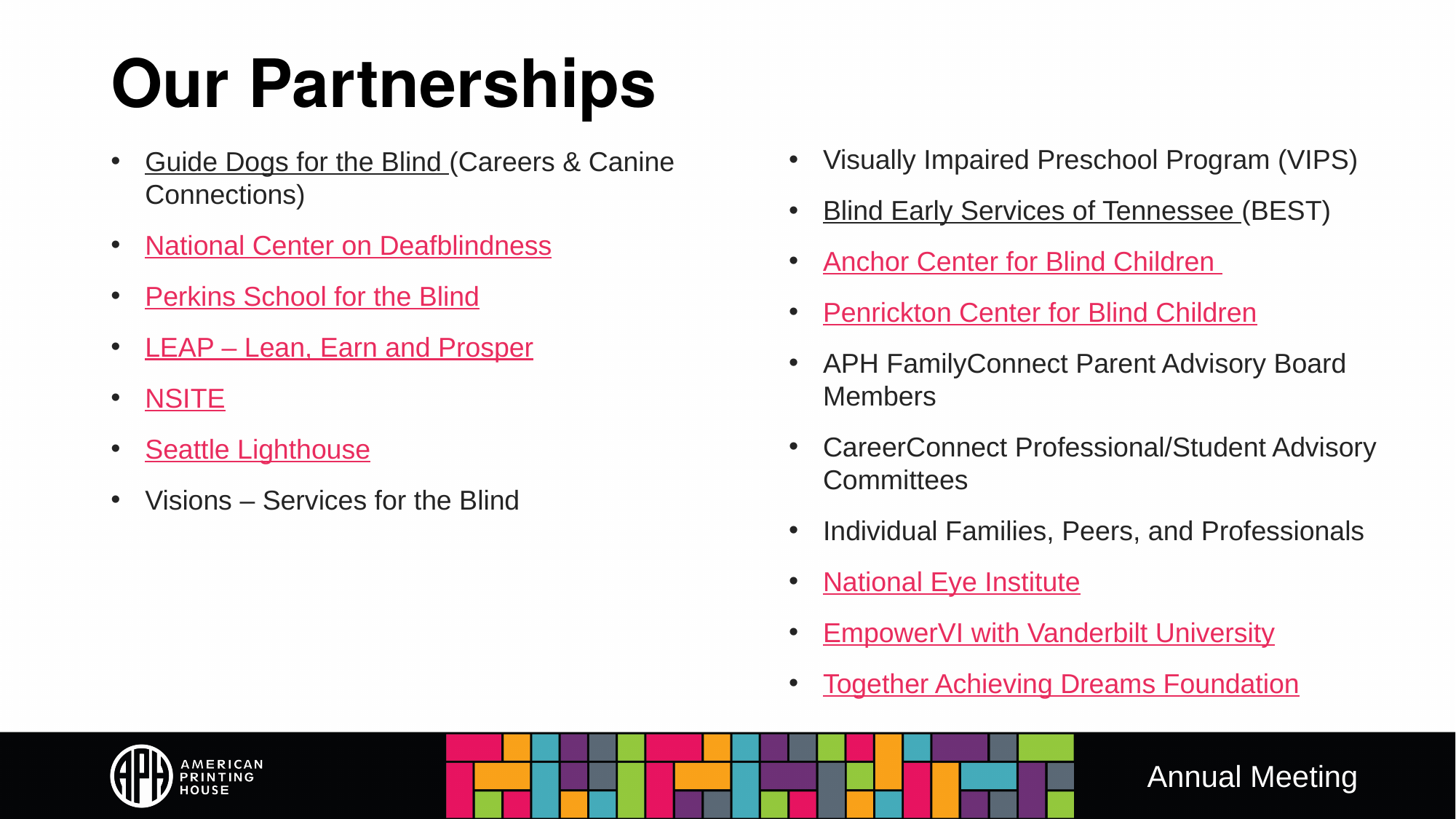

# Our Partnerships
Visually Impaired Preschool Program (VIPS)
Blind Early Services of Tennessee (BEST)
Anchor Center for Blind Children
Penrickton Center for Blind Children
APH FamilyConnect Parent Advisory Board Members
CareerConnect Professional/Student Advisory Committees
Individual Families, Peers, and Professionals
National Eye Institute
EmpowerVI with Vanderbilt University
Together Achieving Dreams Foundation
Guide Dogs for the Blind (Careers & Canine Connections)
National Center on Deafblindness
Perkins School for the Blind
LEAP – Lean, Earn and Prosper
NSITE
Seattle Lighthouse
Visions – Services for the Blind